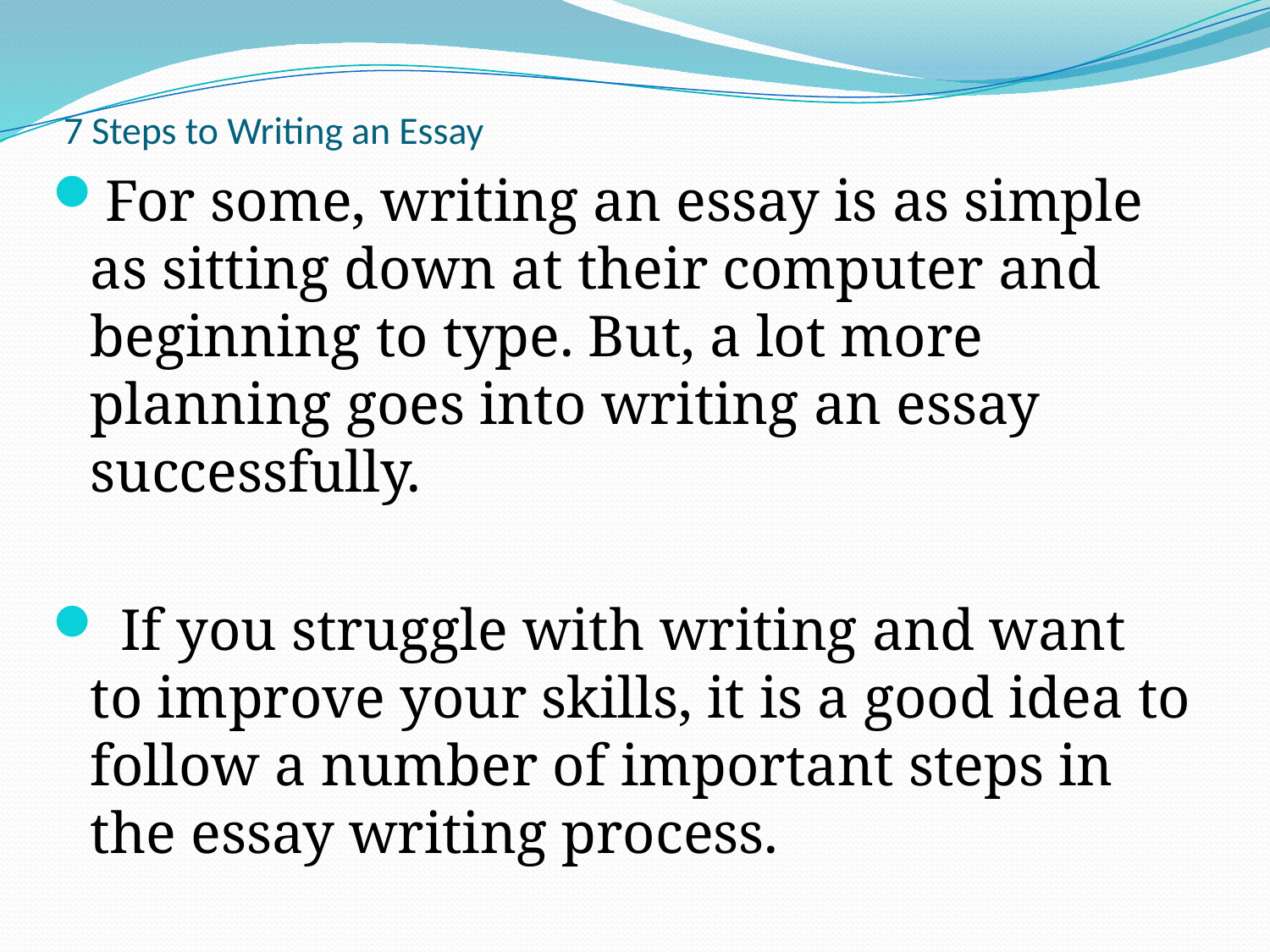

# 7 Steps to Writing an Essay
For some, writing an essay is as simple as sitting down at their computer and beginning to type. But, a lot more planning goes into writing an essay successfully.

 If you struggle with writing and want to improve your skills, it is a good idea to follow a number of important steps in the essay writing process.